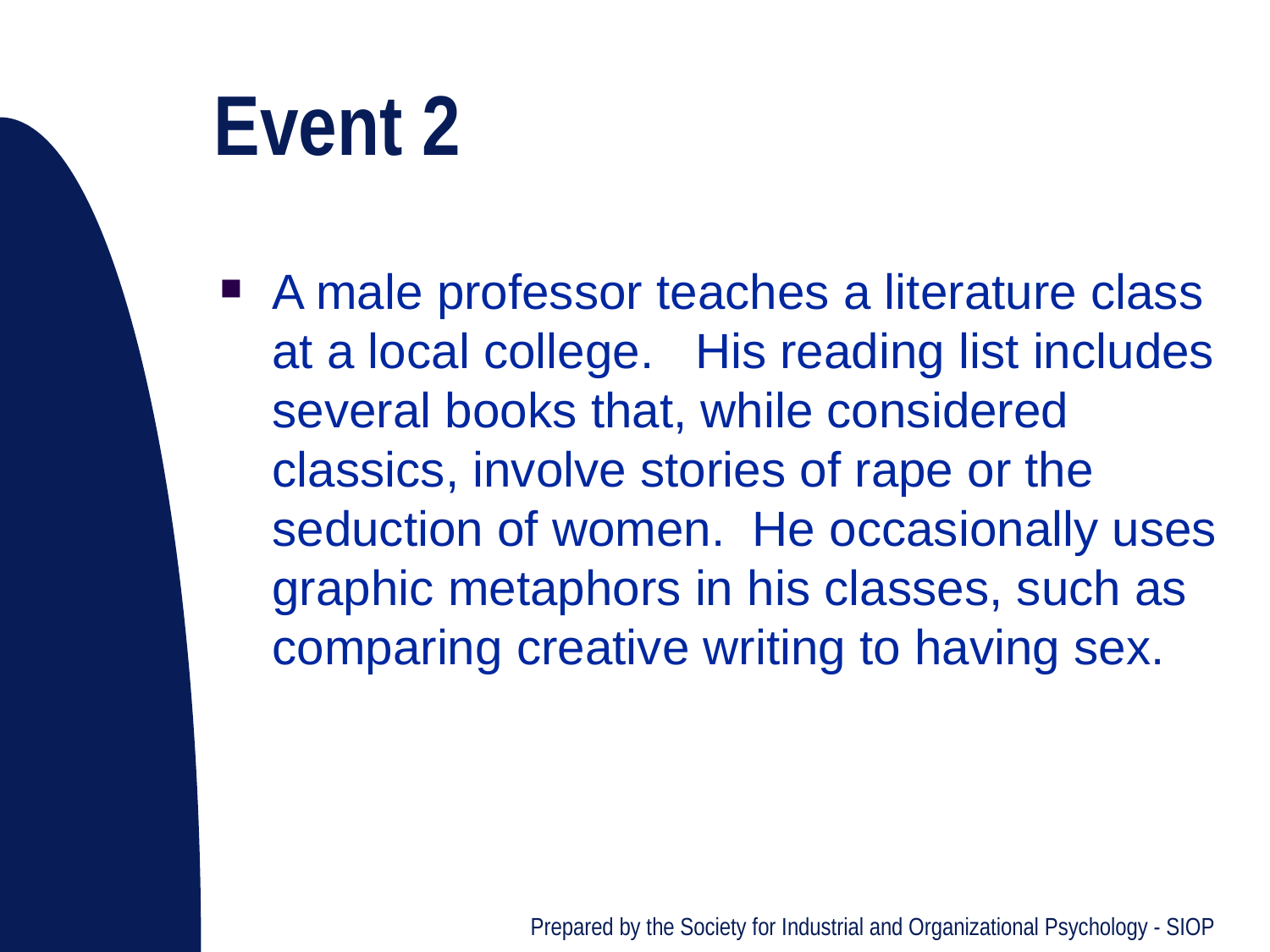

# Event 2
A male professor teaches a literature class at a local college.   His reading list includes several books that, while considered classics, involve stories of rape or the seduction of women.  He occasionally uses graphic metaphors in his classes, such as comparing creative writing to having sex.

Prepared by the Society for Industrial and Organizational Psychology - SIOP